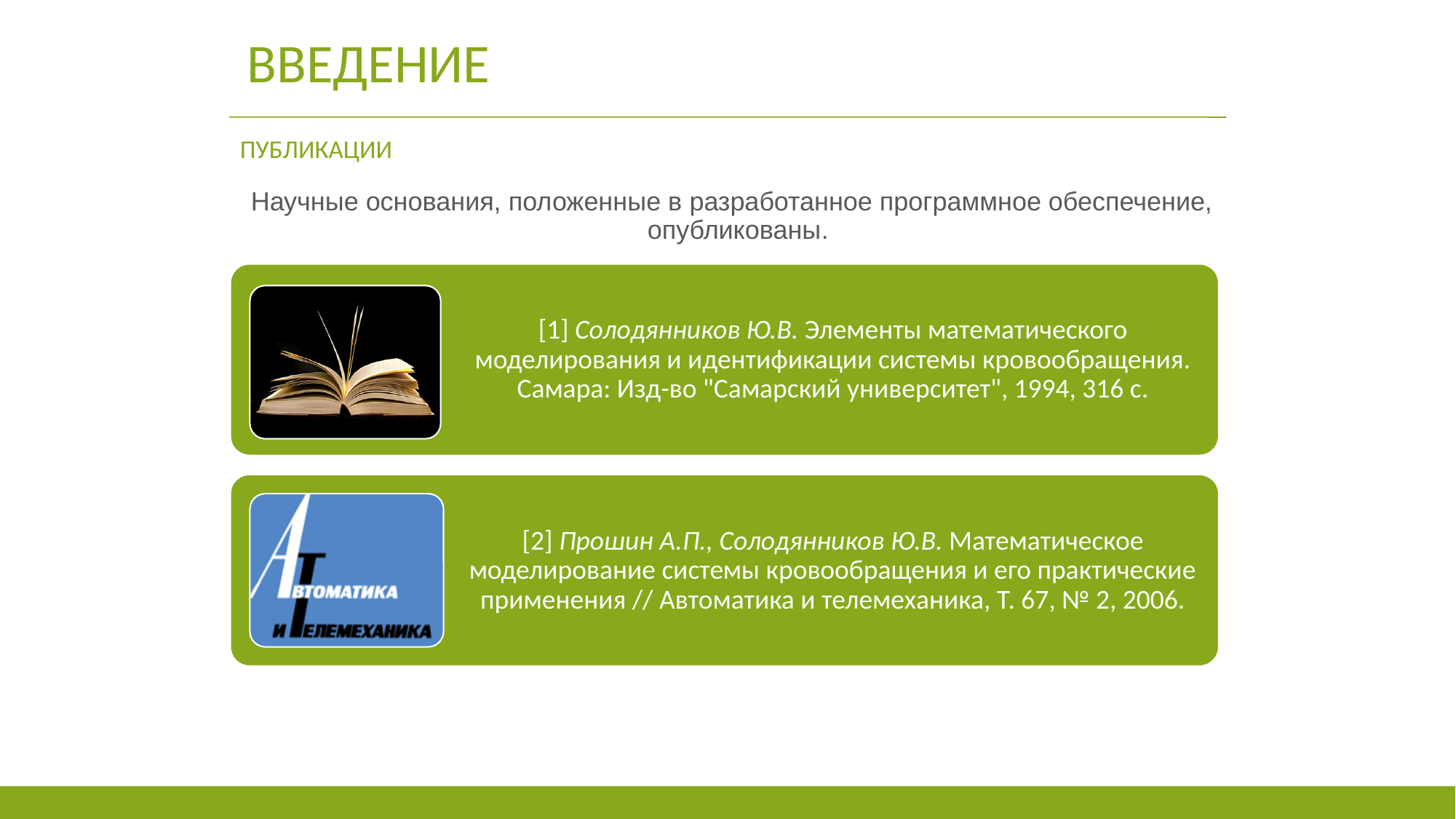

# ВВЕДЕНИЕ

ПУБЛИКАЦИИ
Научные основания, положенные в разработанное программное обеспечение, опубликованы.
[1] Солодянников Ю.В. Элементы математического моделирования и идентификации системы кровообращения. Самара: Изд-во "Самарский университет", 1994, 316 с.
[2] Прошин А.П., Солодянников Ю.В. Математическое моделирование системы кровообращения и его практические применения // Автоматика и телемеханика, Т. 67, № 2, 2006.